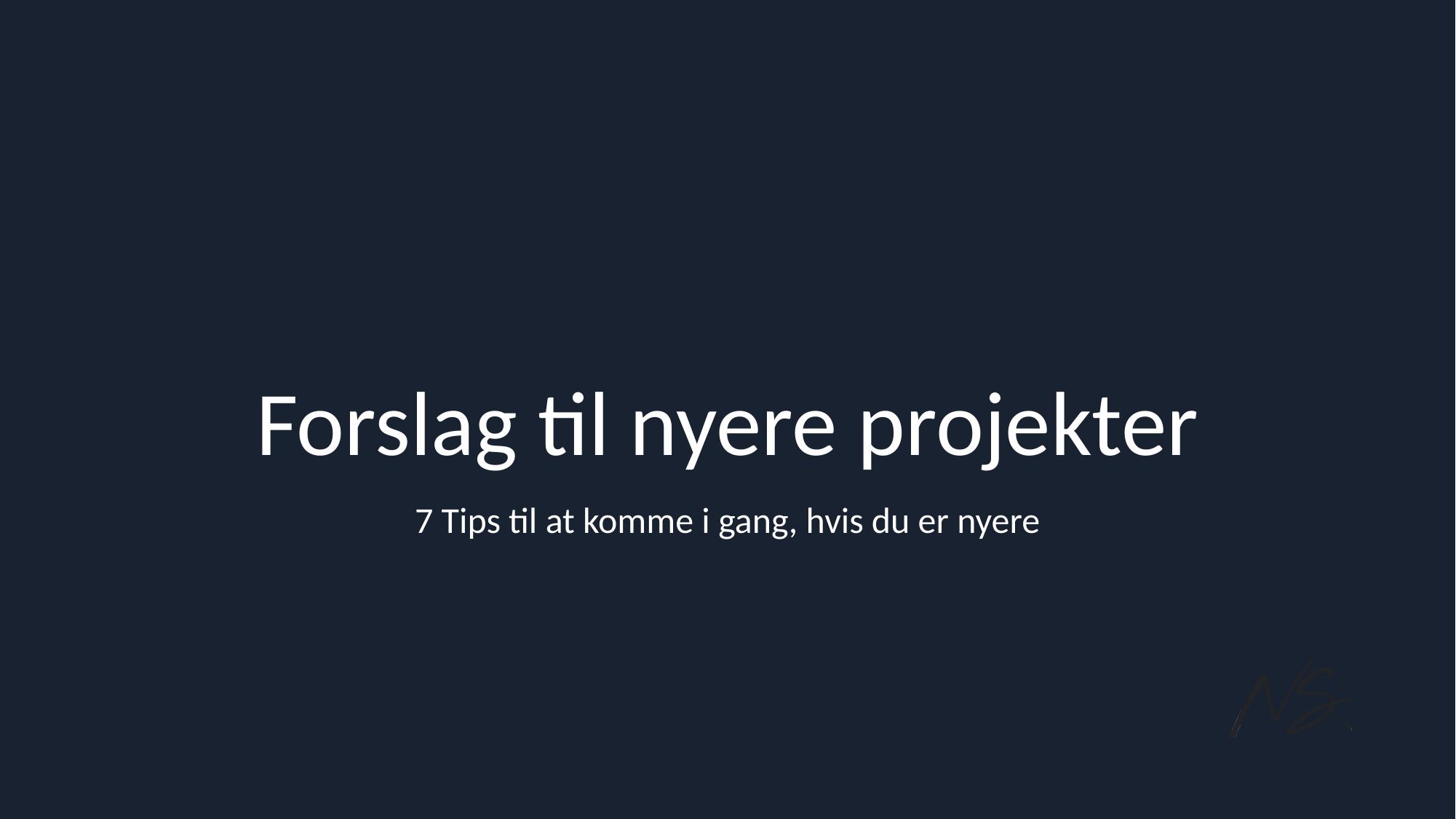

# Forslag til nyere projekter
7 Tips til at komme i gang, hvis du er nyere